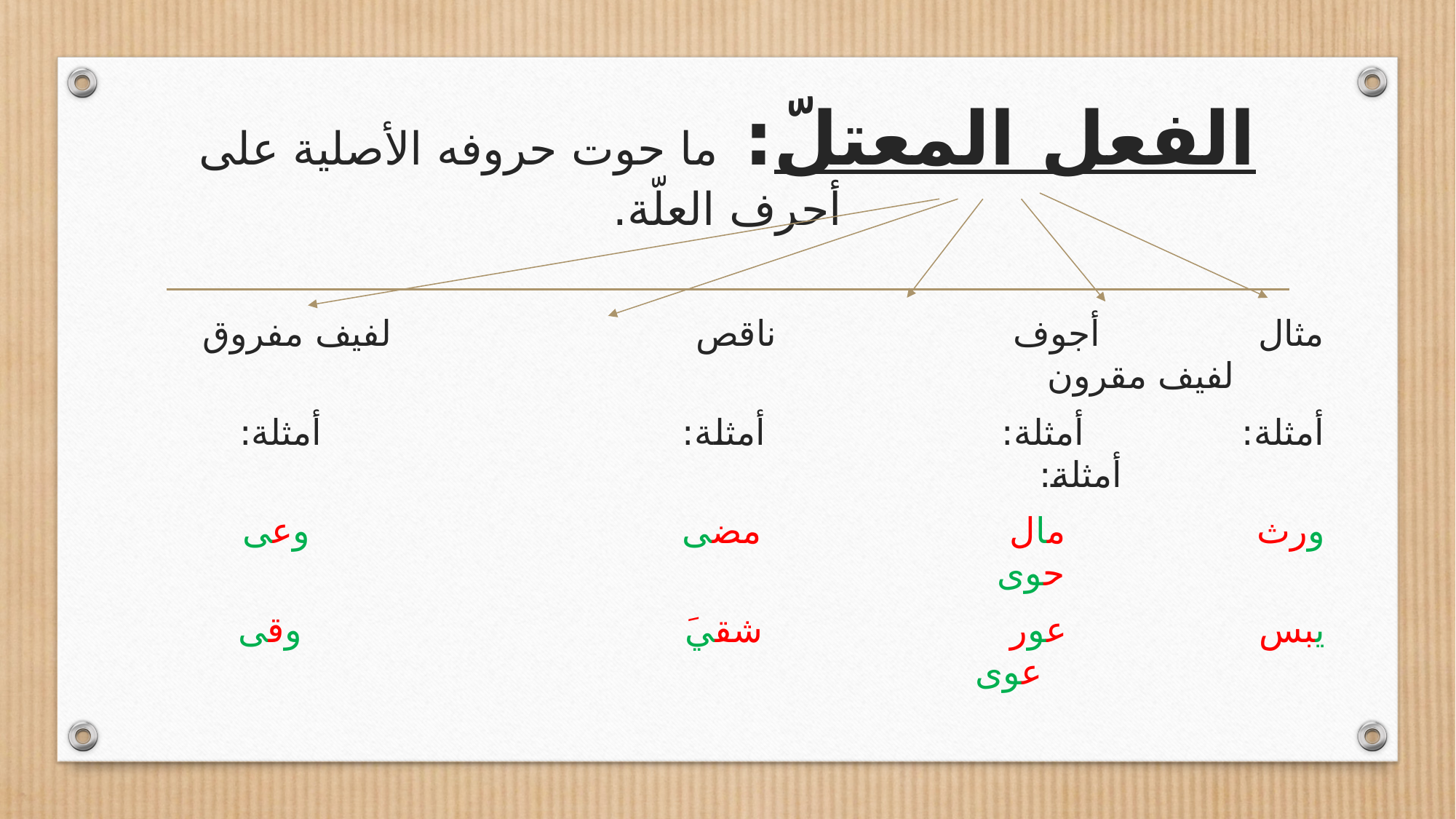

# الفعل المعتلّ: ما حوت حروفه الأصلية على أحرف العلّة.
مثال              أجوف                     ناقص                           لفيف مفروق               لفيف مقرون
أمثلة:              أمثلة:                     أمثلة:                                أمثلة:                             أمثلة:
ورث                 مال                      مضى                                 وعى                                  حوى
يبس                 عور                      شقيَ                                  وقى                                   عوى